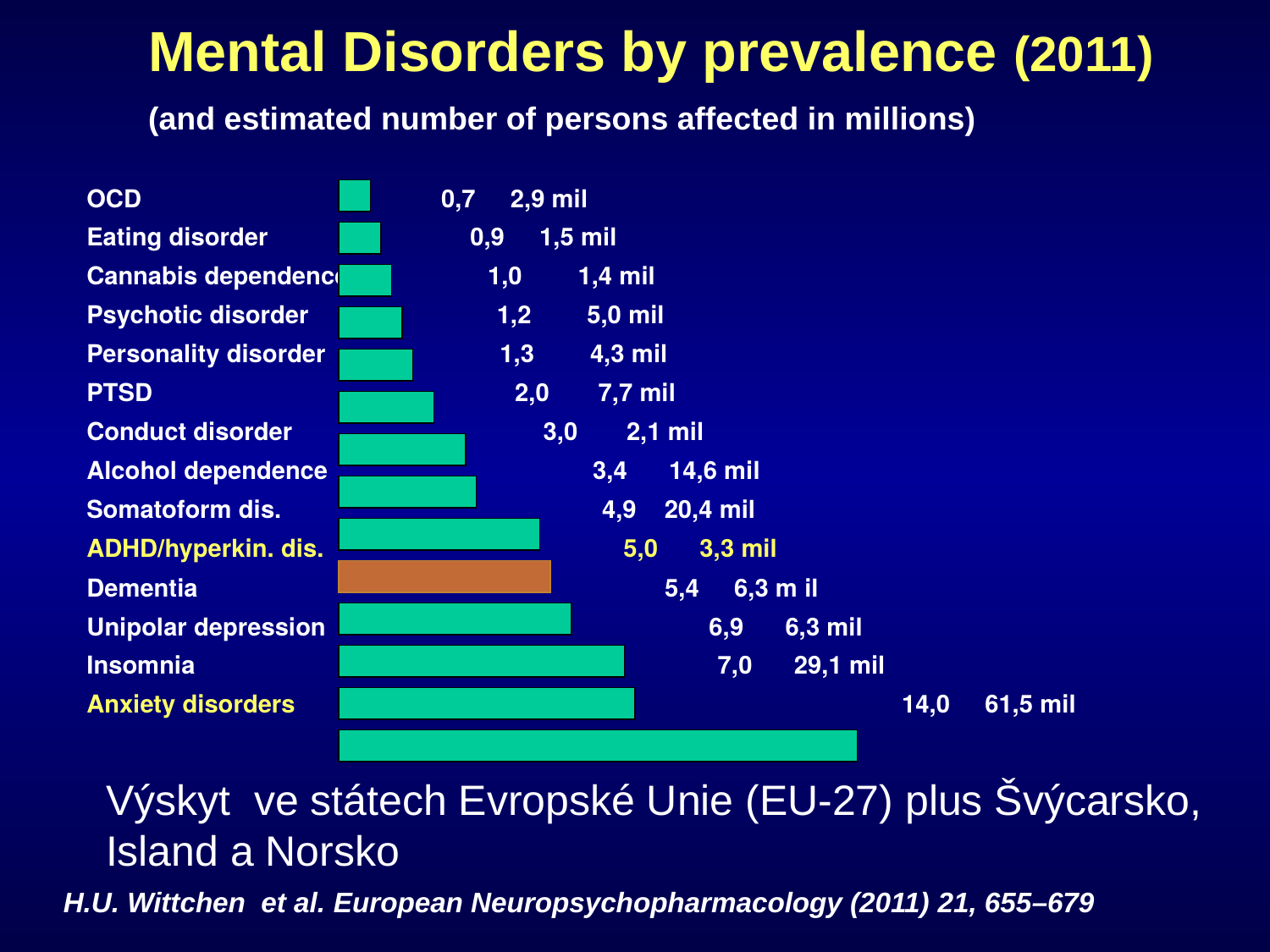

Mental Disorders by prevalence (2011)
(and estimated number of persons affected in millions)
OCD                                           0,7     2,9 mil
Eating disorder                             0,9     1,5 mil
Cannabis dependence                    1,0        1,4 mil
Psychotic disorder                           1,2        5,0 mil
Personality disorder                         1,3        4,3 mil
PTSD                                                    2,0       7,7 mil
Conduct disorder                                    3,0       2,1 mil
Alcohol dependence                                      3,4      14,6 mil
Somatoform dis.                                              4,9    20,4 mil
ADHD/hyperkin. dis.                                           5,0      3,3 mil
Dementia                                                                   5,4     6,3 m il
Unipolar depression                                                       6,9      6,3 mil
Insomnia                                                                           7,0      29,1 mil
Anxiety disorders                                                                                       14,0     61,5 mil

Výskyt  ve státech Evropské Unie (EU-27) plus Švýcarsko,
Island a Norsko
H.U. Wittchen  et al. European Neuropsychopharmacology (2011) 21, 655–679